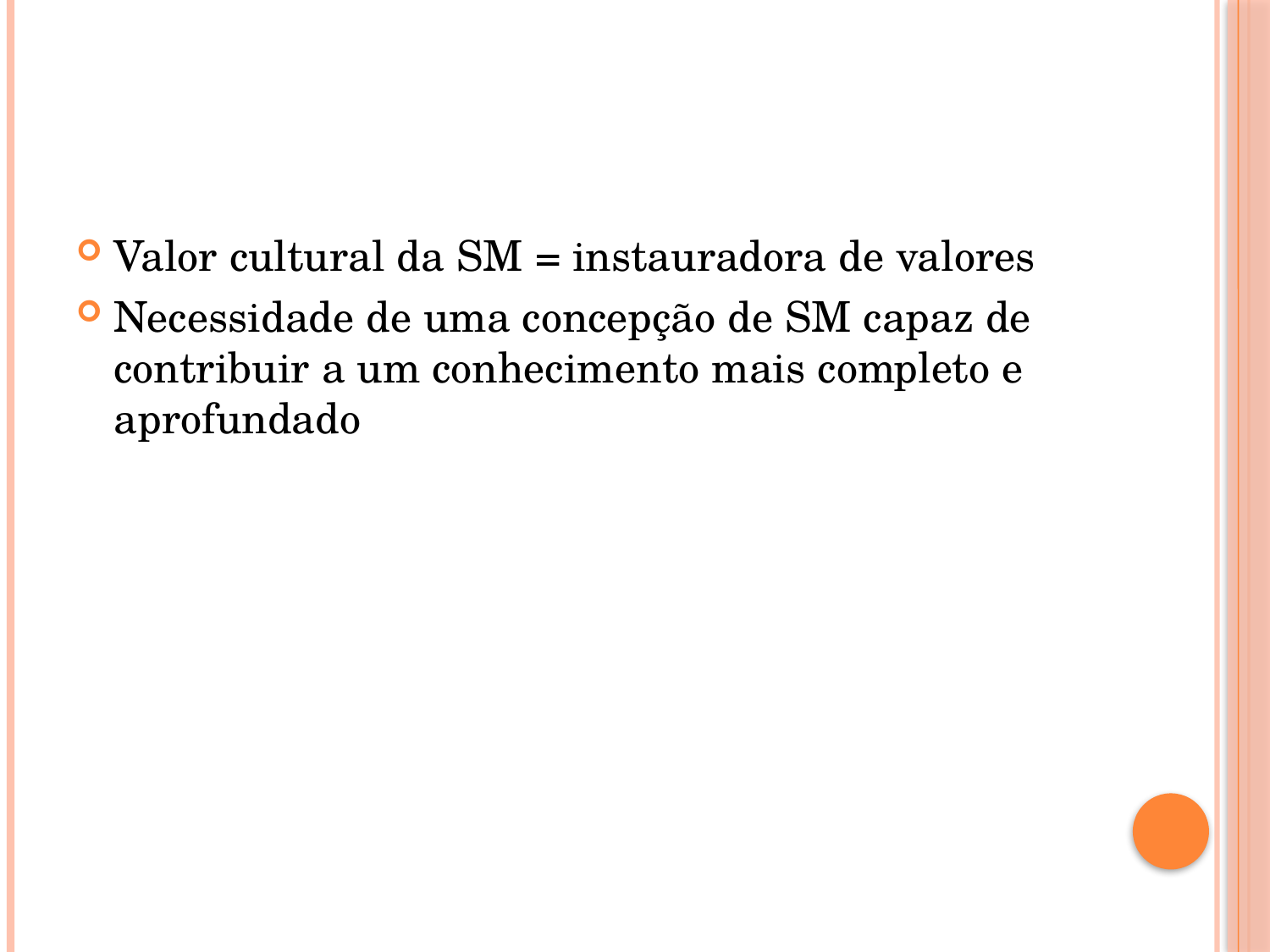

#
Valor cultural da SM = instauradora de valores
Necessidade de uma concepção de SM capaz de contribuir a um conhecimento mais completo e aprofundado